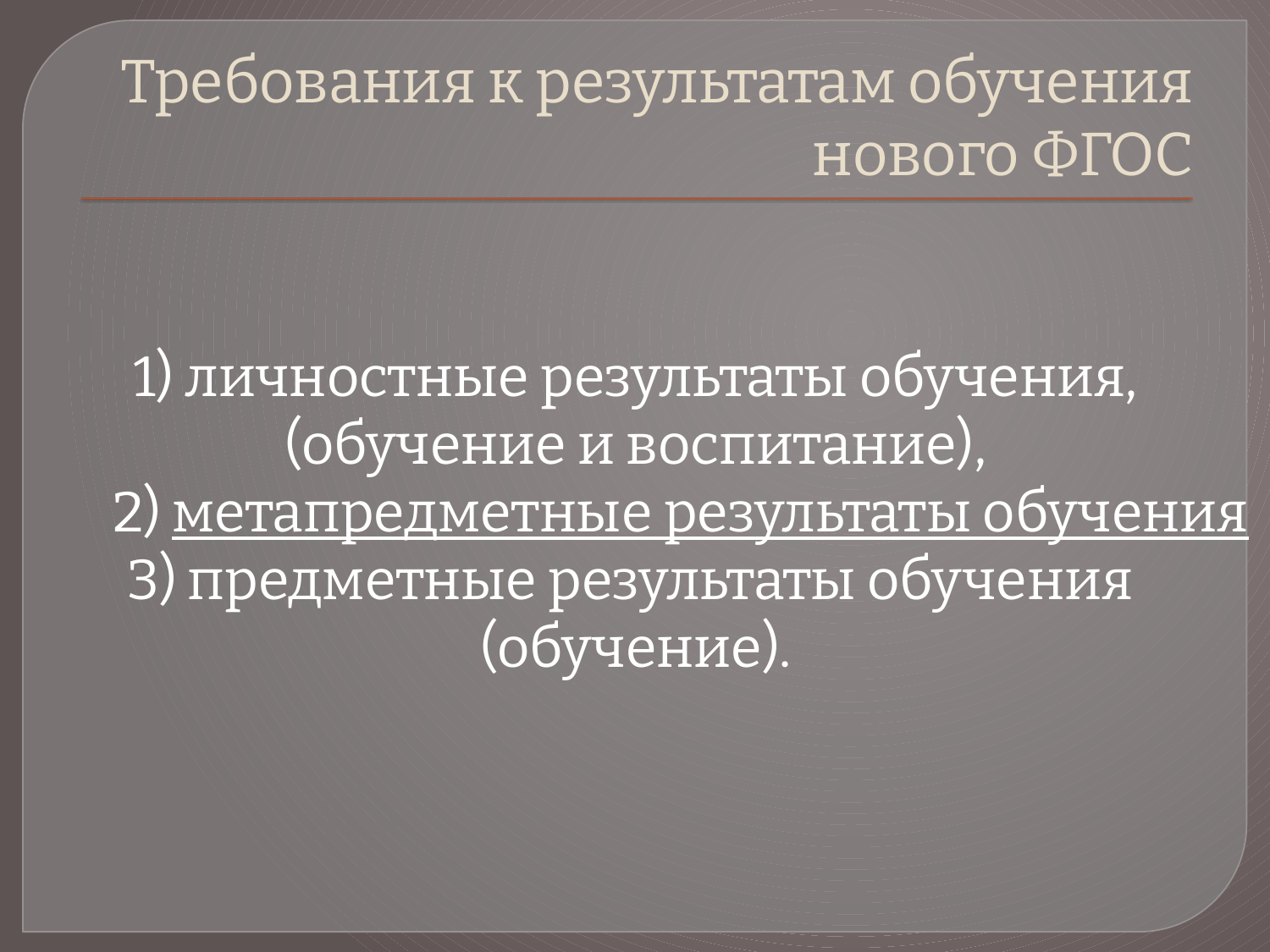

# Требования к результатам обучения нового ФГОС

 1) личностные результаты обучения,
(обучение и воспитание),
        2) метапредметные результаты обучения 3) предметные результаты обучения
(обучение).